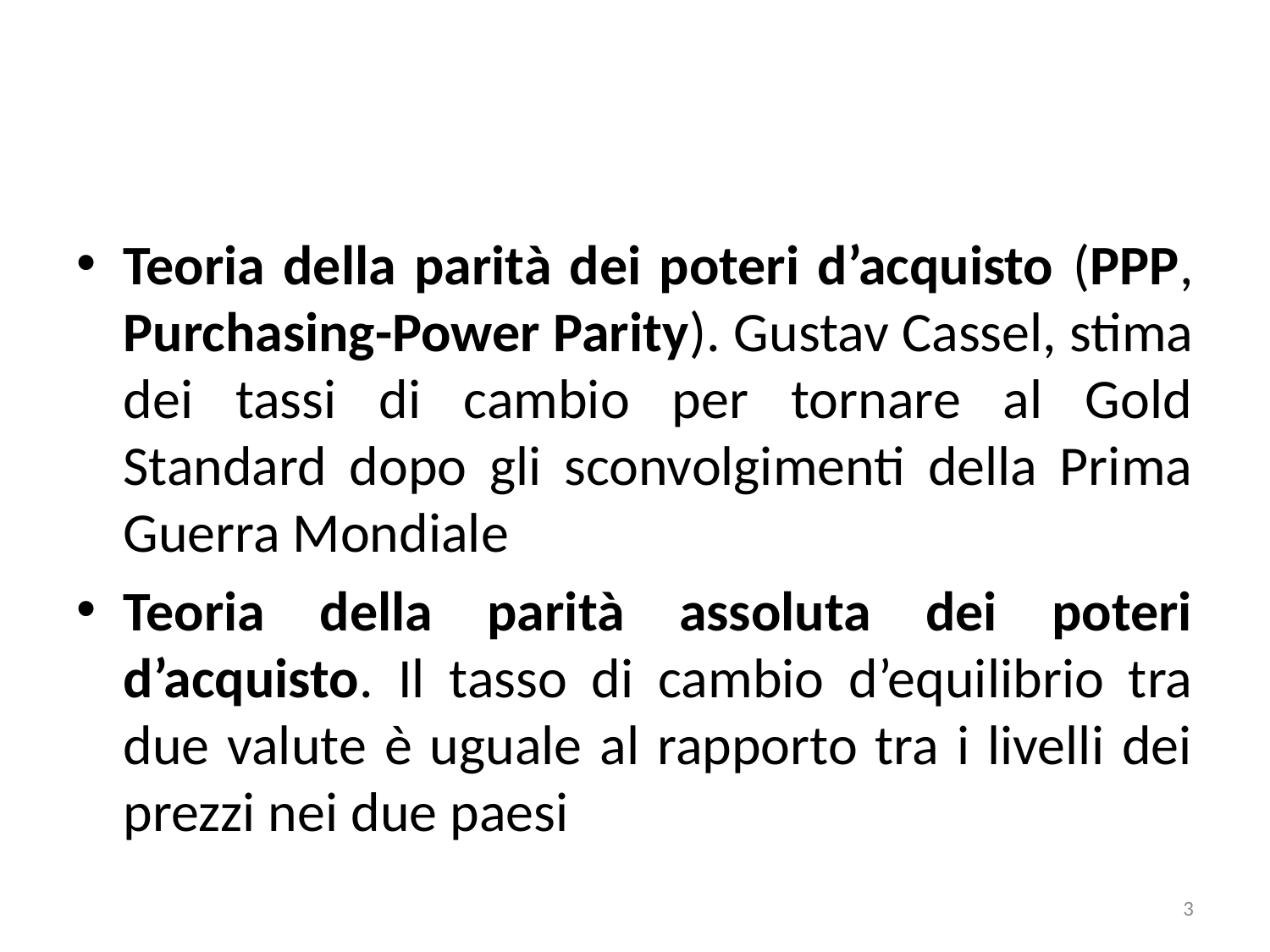

#
Teoria della parità dei poteri d’acquisto (PPP, Purchasing-Power Parity). Gustav Cassel, stima dei tassi di cambio per tornare al Gold Standard dopo gli sconvolgimenti della Prima Guerra Mondiale
Teoria della parità assoluta dei poteri d’acquisto. Il tasso di cambio d’equilibrio tra due valute è uguale al rapporto tra i livelli dei prezzi nei due paesi
3